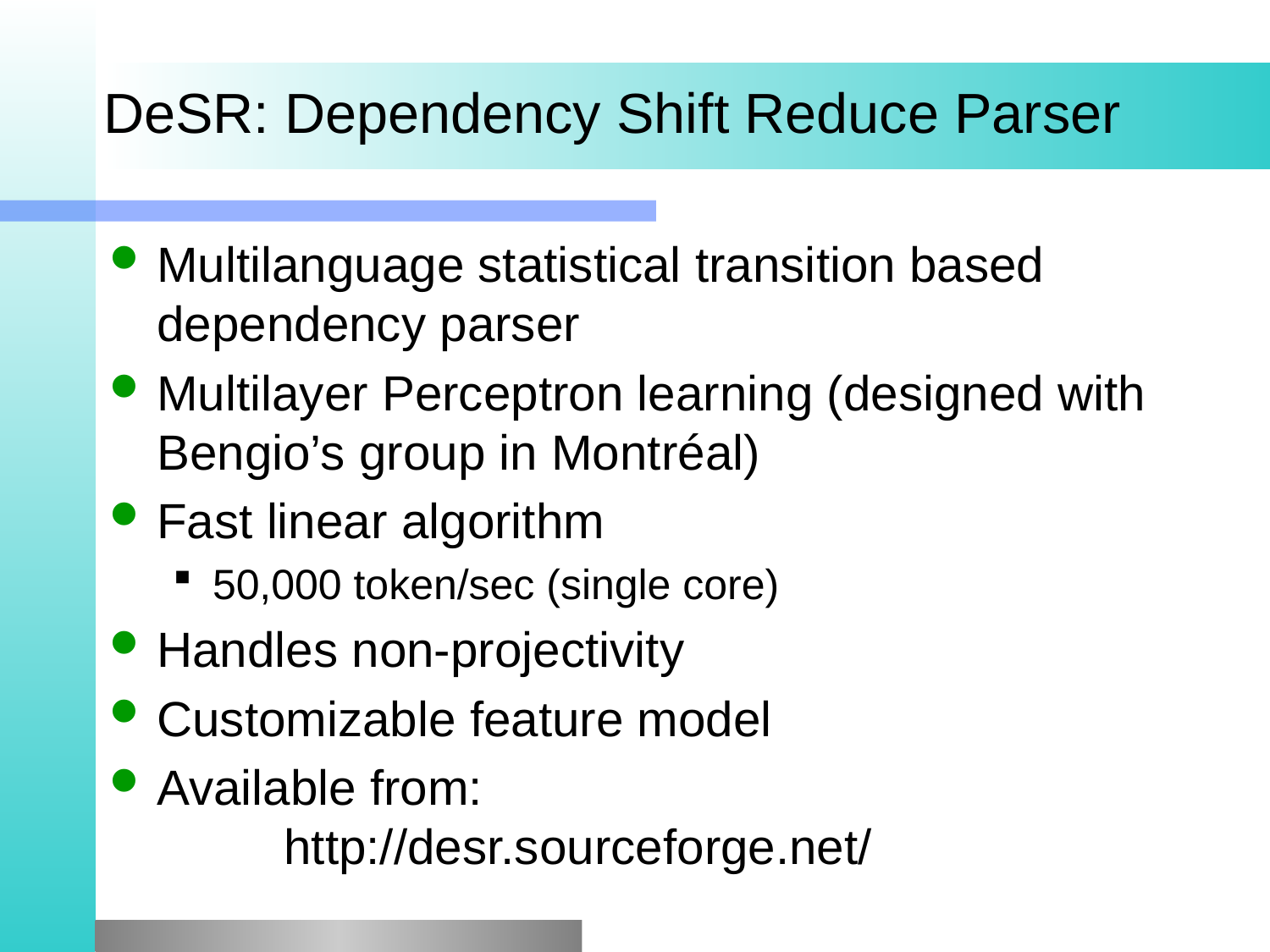

# DeSR: Dependency Shift Reduce Parser
Multilanguage statistical transition based dependency parser
Multilayer Perceptron learning (designed with Bengio’s group in Montréal)
Fast linear algorithm
50,000 token/sec (single core)
Handles non-projectivity
Customizable feature model
Available from:
	http://desr.sourceforge.net/